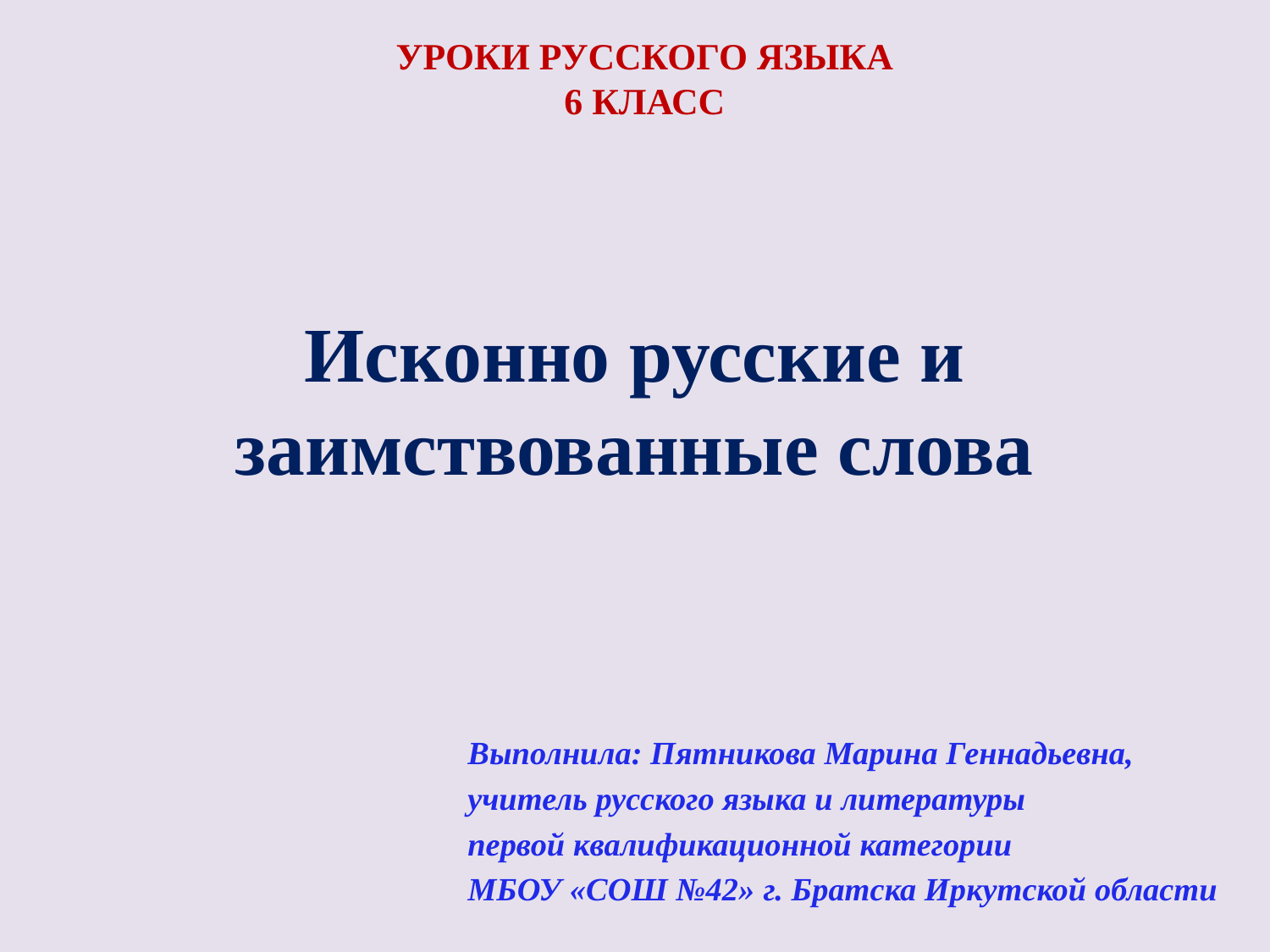

УРОКИ РУССКОГО ЯЗЫКА
6 КЛАСС
# Исконно русские и заимствованные слова
Выполнила: Пятникова Марина Геннадьевна,
учитель русского языка и литературы
первой квалификационной категории
МБОУ «СОШ №42» г. Братска Иркутской области